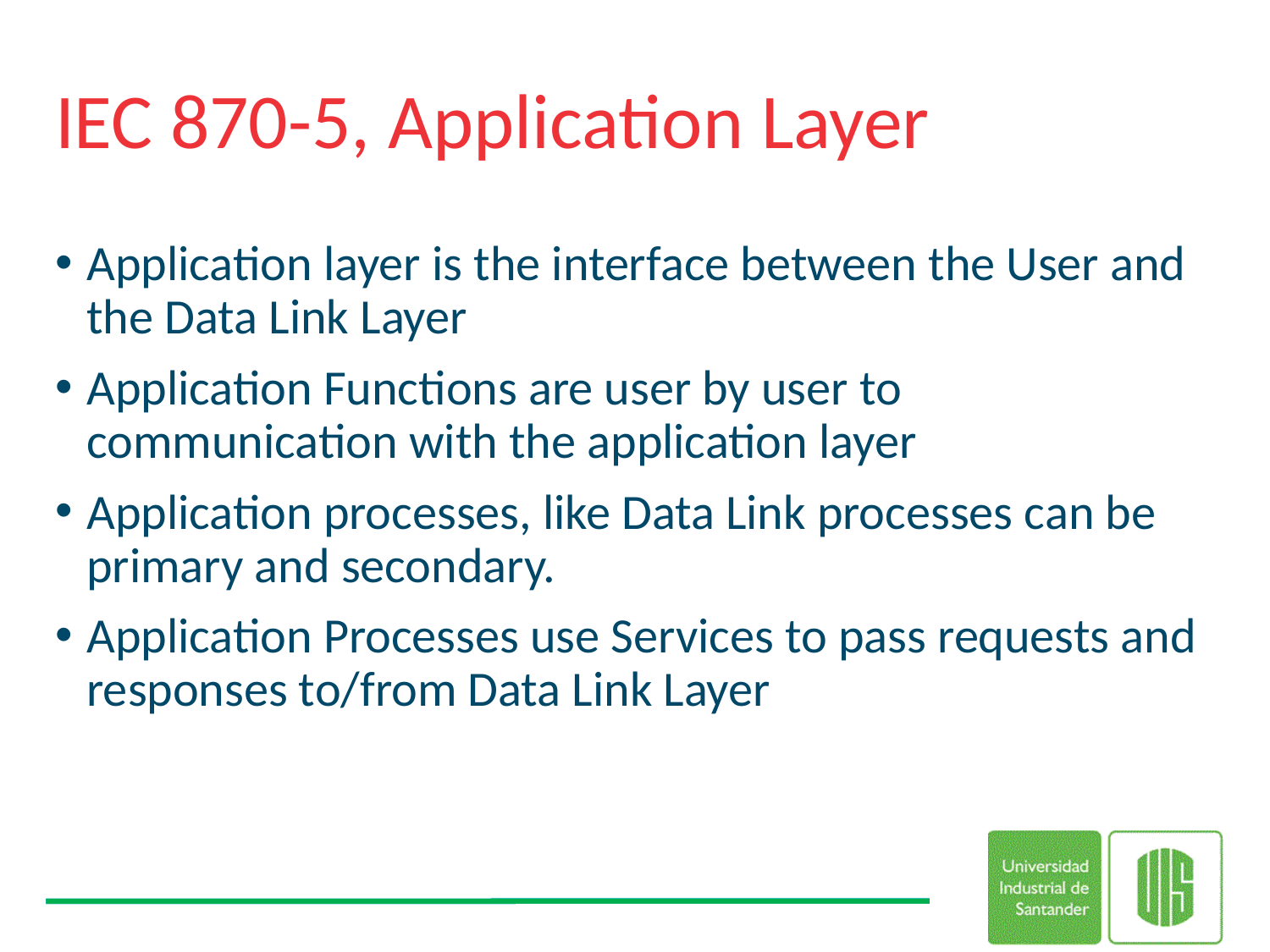

# IEC 870-5, Application Layer
Application layer is the interface between the User and the Data Link Layer
Application Functions are user by user to communication with the application layer
Application processes, like Data Link processes can be primary and secondary.
Application Processes use Services to pass requests and responses to/from Data Link Layer